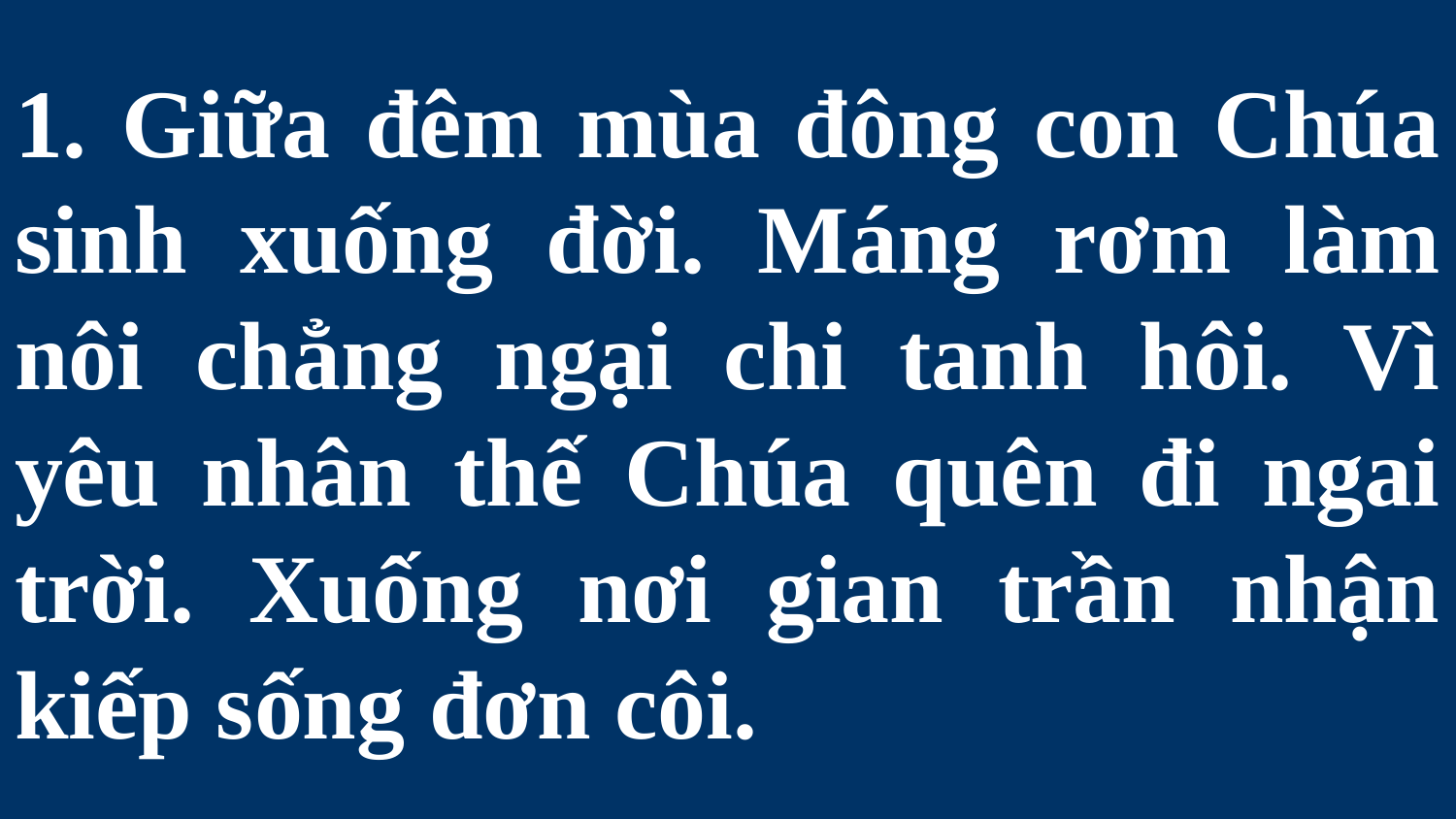

# 1. Giữa đêm mùa đông con Chúa sinh xuống đời. Máng rơm làm nôi chẳng ngại chi tanh hôi. Vì yêu nhân thế Chúa quên đi ngai trời. Xuống nơi gian trần nhận kiếp sống đơn côi.